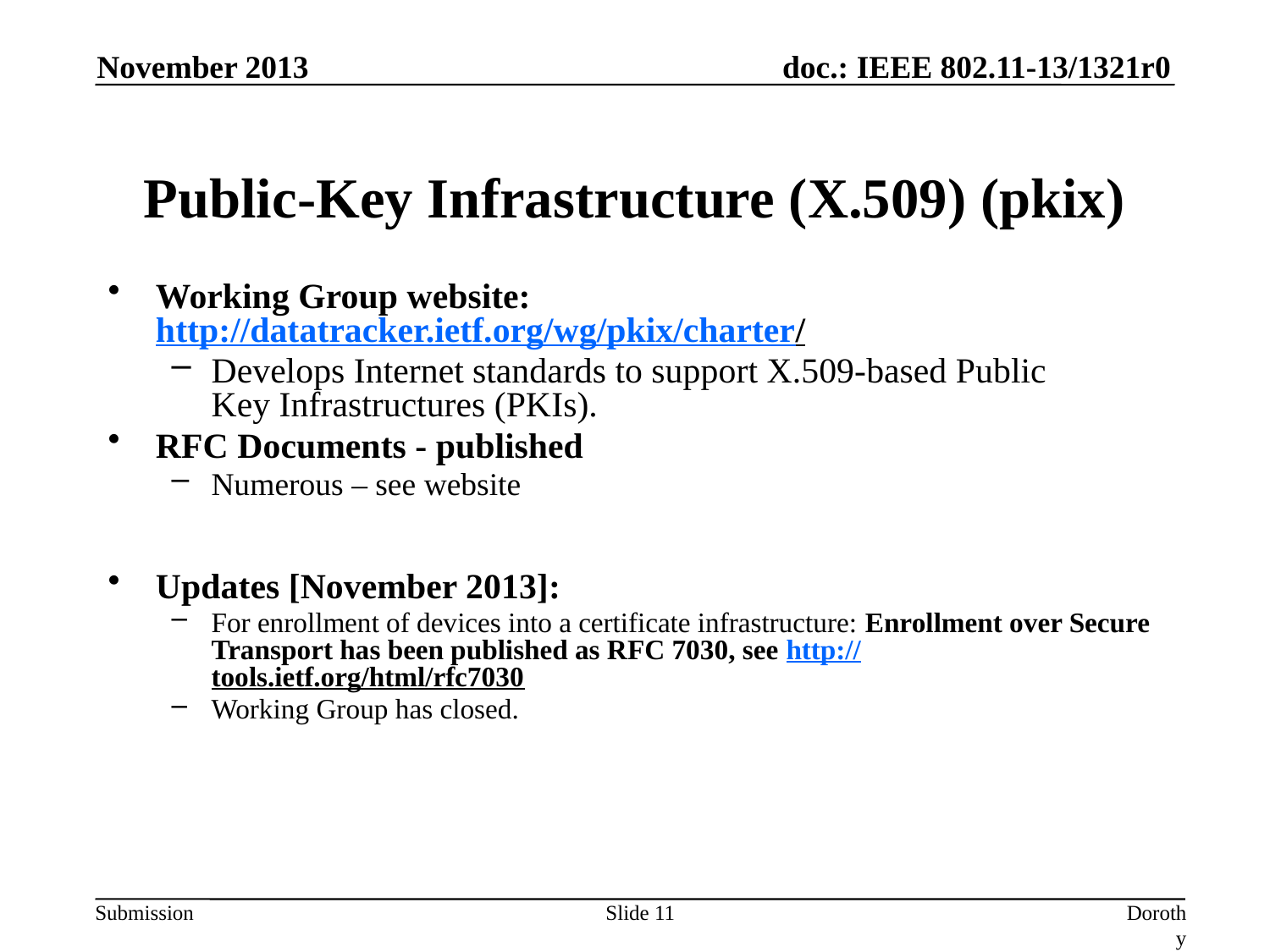

November 2013
# Public-Key Infrastructure (X.509) (pkix)
Working Group website: http://datatracker.ietf.org/wg/pkix/charter/
Develops Internet standards to support X.509-based Public
Key Infrastructures (PKIs).
RFC Documents - published
Numerous – see website

Updates [November 2013]:
For enrollment of devices into a certificate infrastructure: Enrollment over Secure Transport has been published as RFC 7030, see http://tools.ietf.org/html/rfc7030
Working Group has closed.

Slide 11
Dorothy Stanley, Aruba Networks